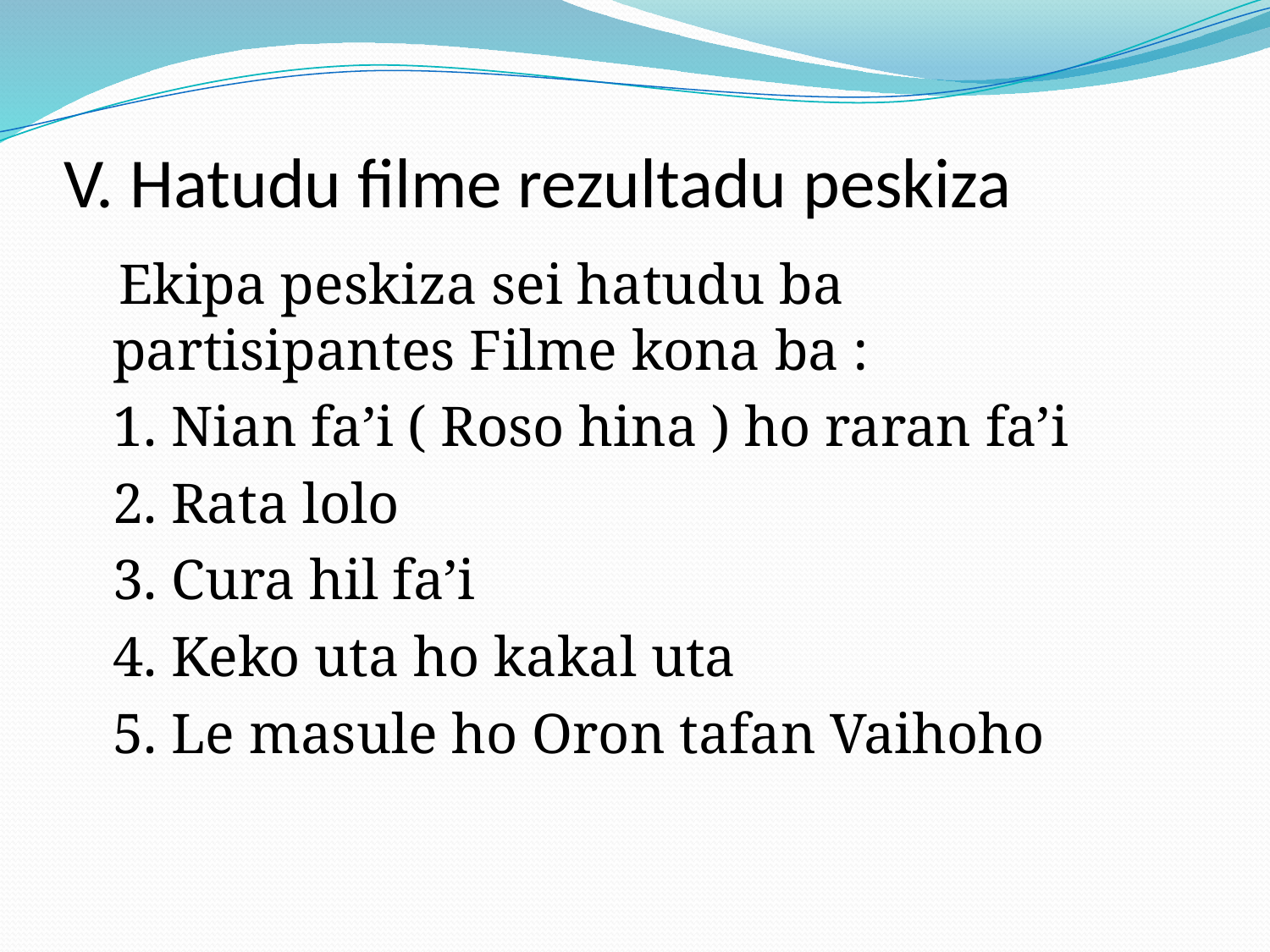

# V. Hatudu filme rezultadu peskiza
   Ekipa peskiza sei hatudu ba partisipantes Filme kona ba :
		1. Nian fa’i ( Roso hina ) ho raran fa’i
		2. Rata lolo
		3. Cura hil fa’i
		4. Keko uta ho kakal uta
		5. Le masule ho Oron tafan Vaihoho